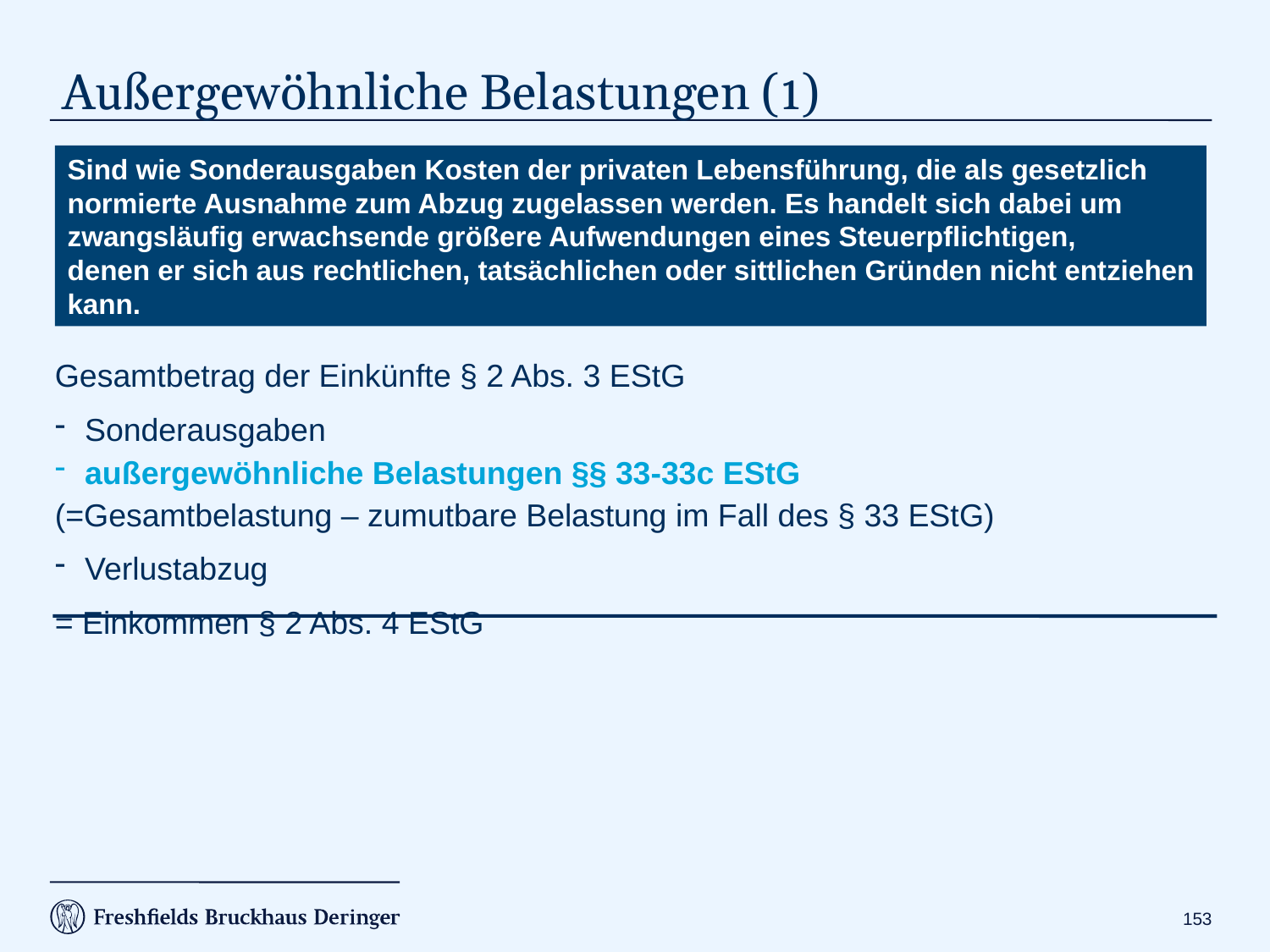

# Außergewöhnliche Belastungen (1)
Sind wie Sonderausgaben Kosten der privaten Lebensführung, die als gesetzlich
normierte Ausnahme zum Abzug zugelassen werden. Es handelt sich dabei um
zwangsläufig erwachsende größere Aufwendungen eines Steuerpflichtigen,
denen er sich aus rechtlichen, tatsächlichen oder sittlichen Gründen nicht entziehen
kann.
Gesamtbetrag der Einkünfte § 2 Abs. 3 EStG
Sonderausgaben
außergewöhnliche Belastungen §§ 33-33c EStG
(=Gesamtbelastung – zumutbare Belastung im Fall des § 33 EStG)
Verlustabzug
= Einkommen § 2 Abs. 4 EStG

153